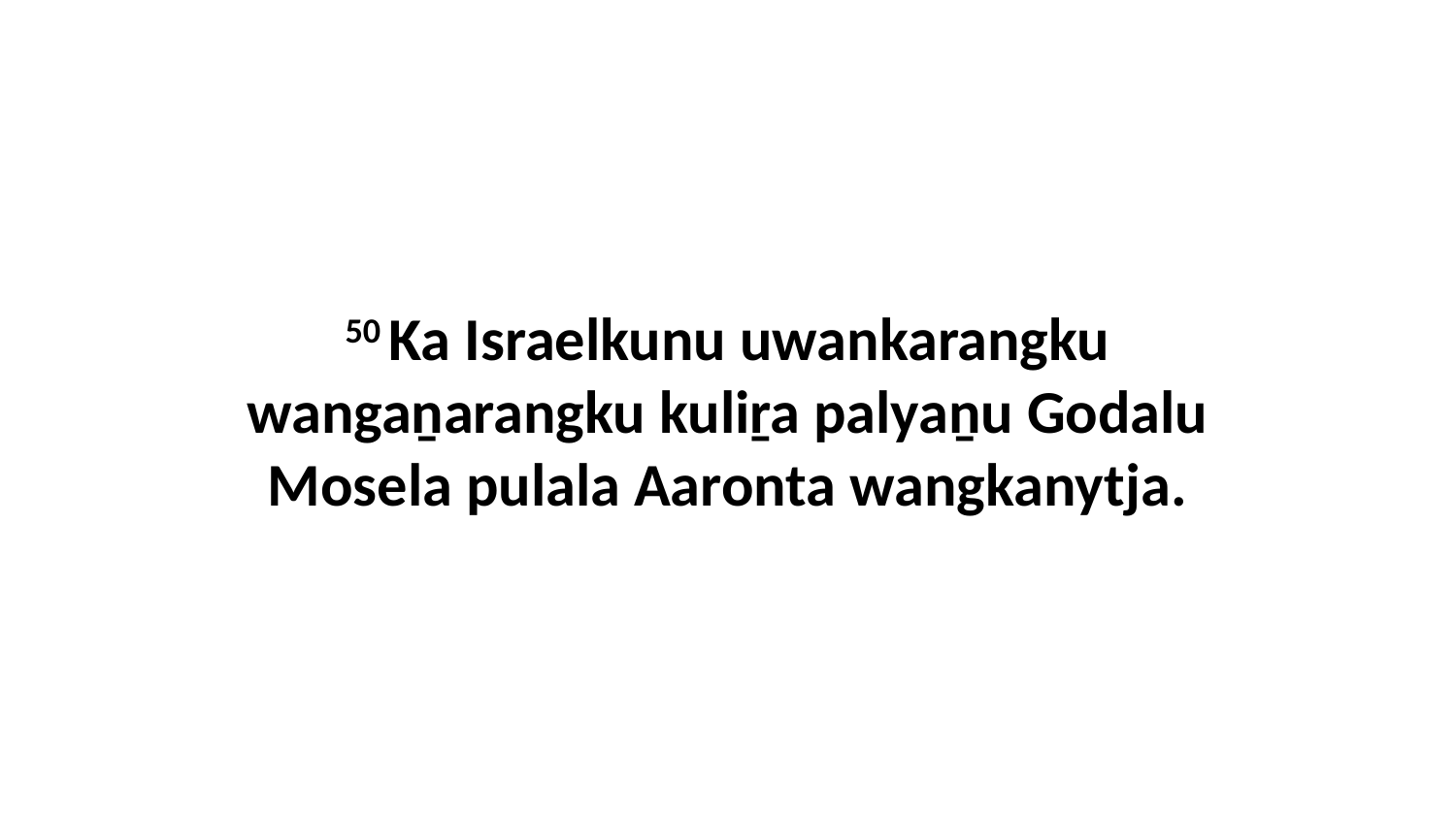

50 Ka Israelkunu uwankarangku wangaṉarangku kuliṟa palyaṉu Godalu Mosela pulala Aaronta wangkanytja.